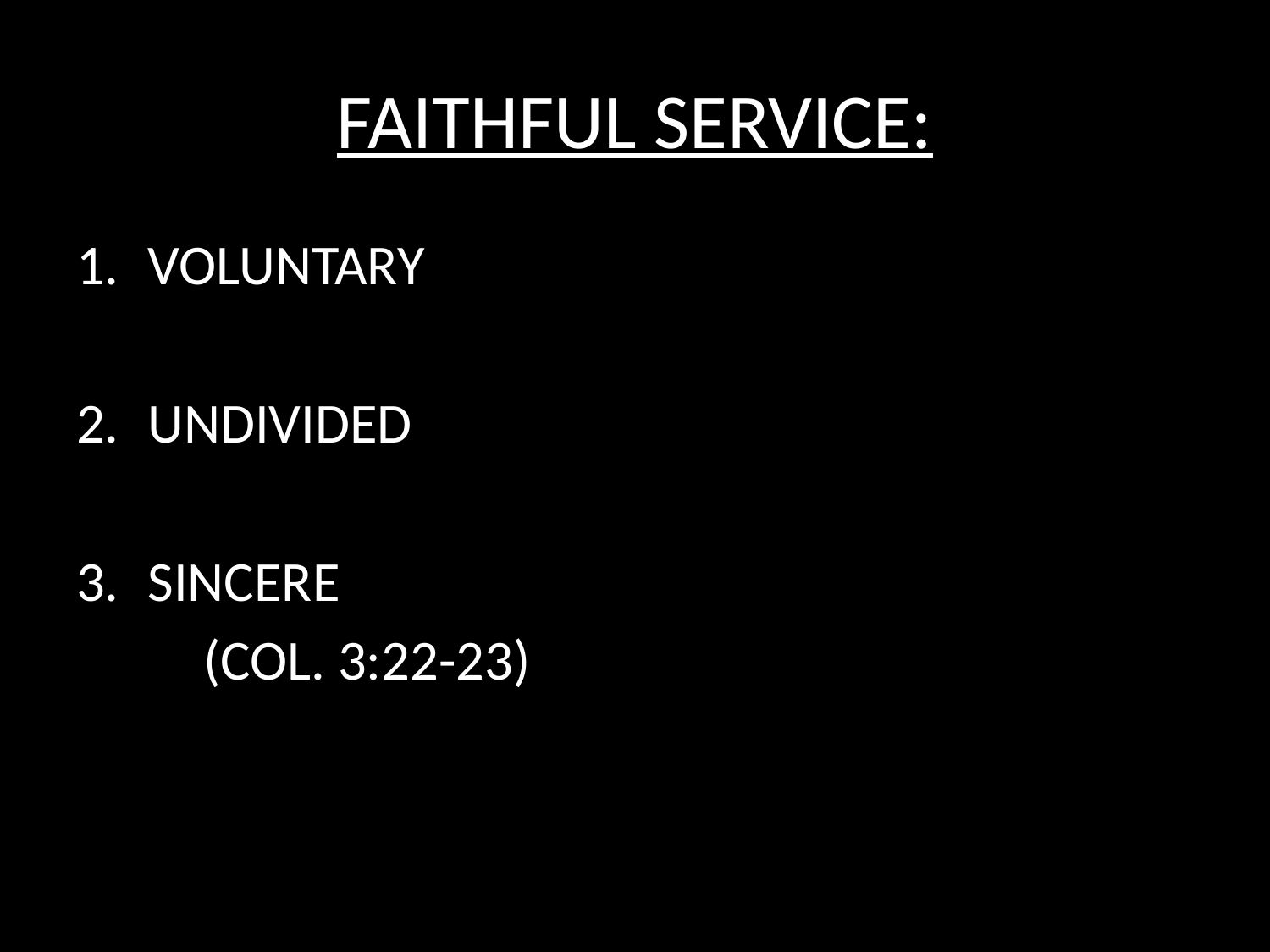

# FAITHFUL SERVICE:
VOLUNTARY

UNDIVIDED

SINCERE
	(COL. 3:22-23)